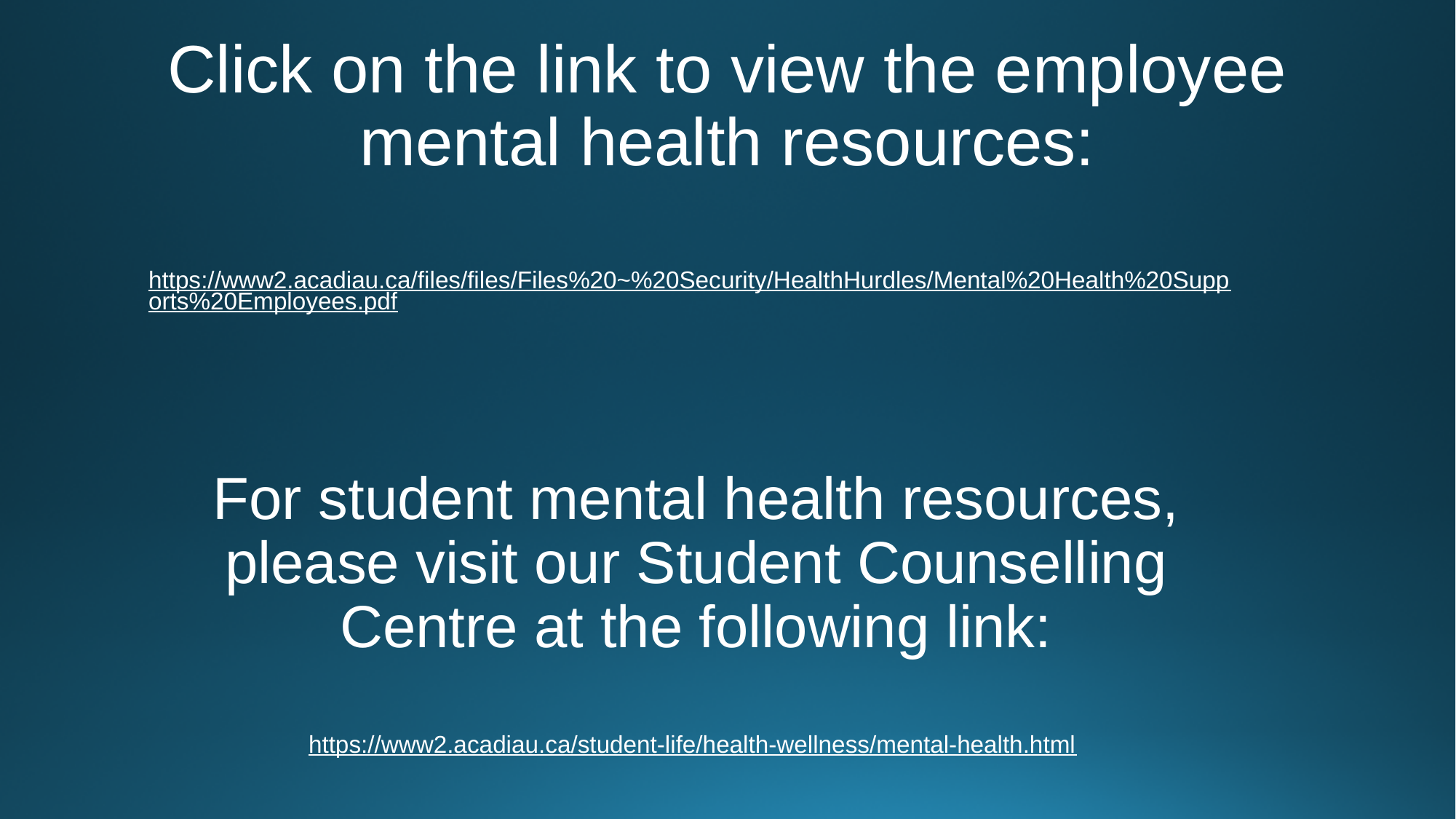

# Click on the link to view the employee mental health resources:

https://www2.acadiau.ca/files/files/Files%20~%20Security/HealthHurdles/Mental%20Health%20Supports%20Employees.pdf

For student mental health resources, please visit our Student Counselling Centre at the following link:

https://www2.acadiau.ca/student-life/health-wellness/mental-health.html